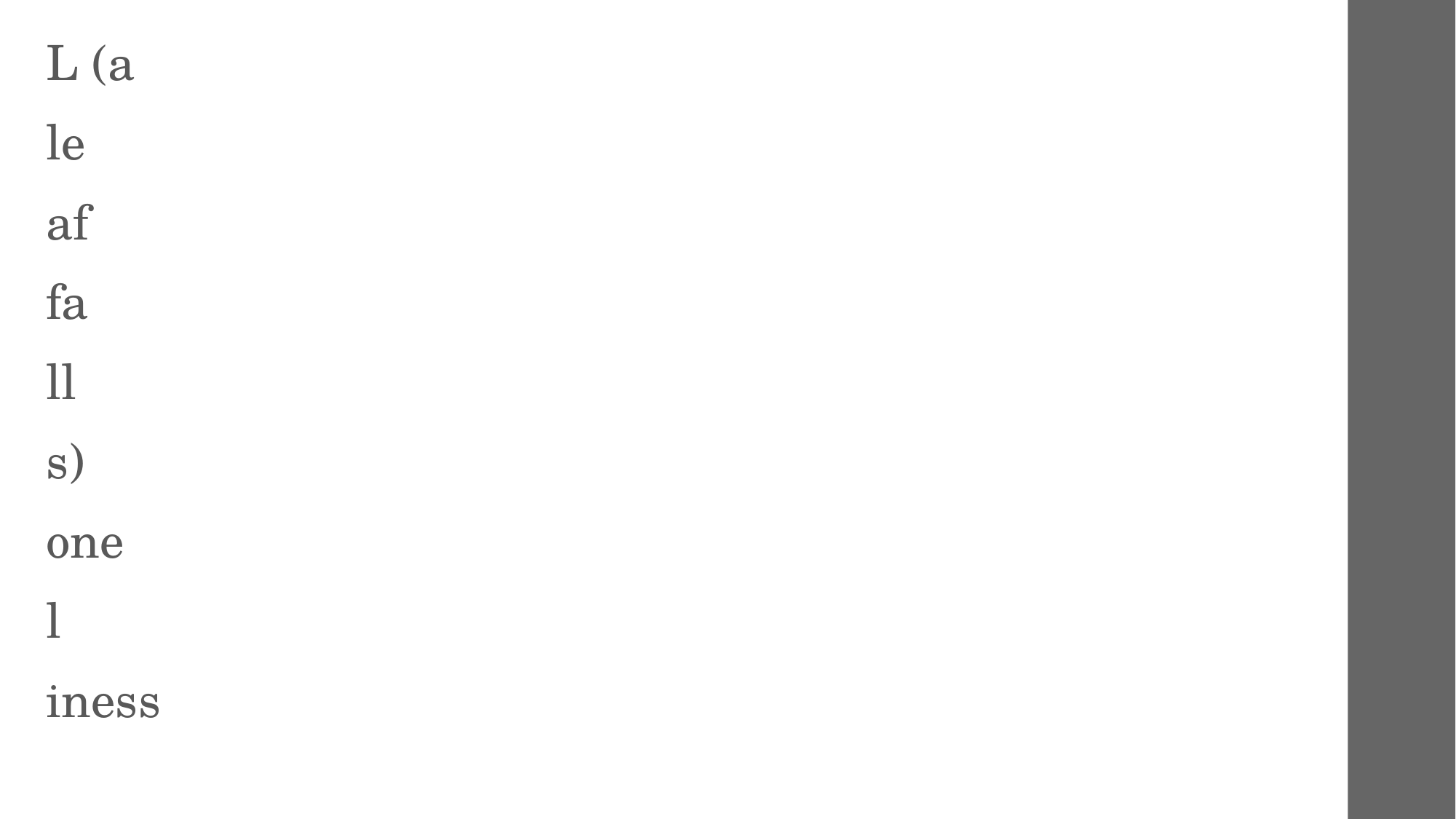

L (a
le
af
fa
ll
s)
one
l
iness